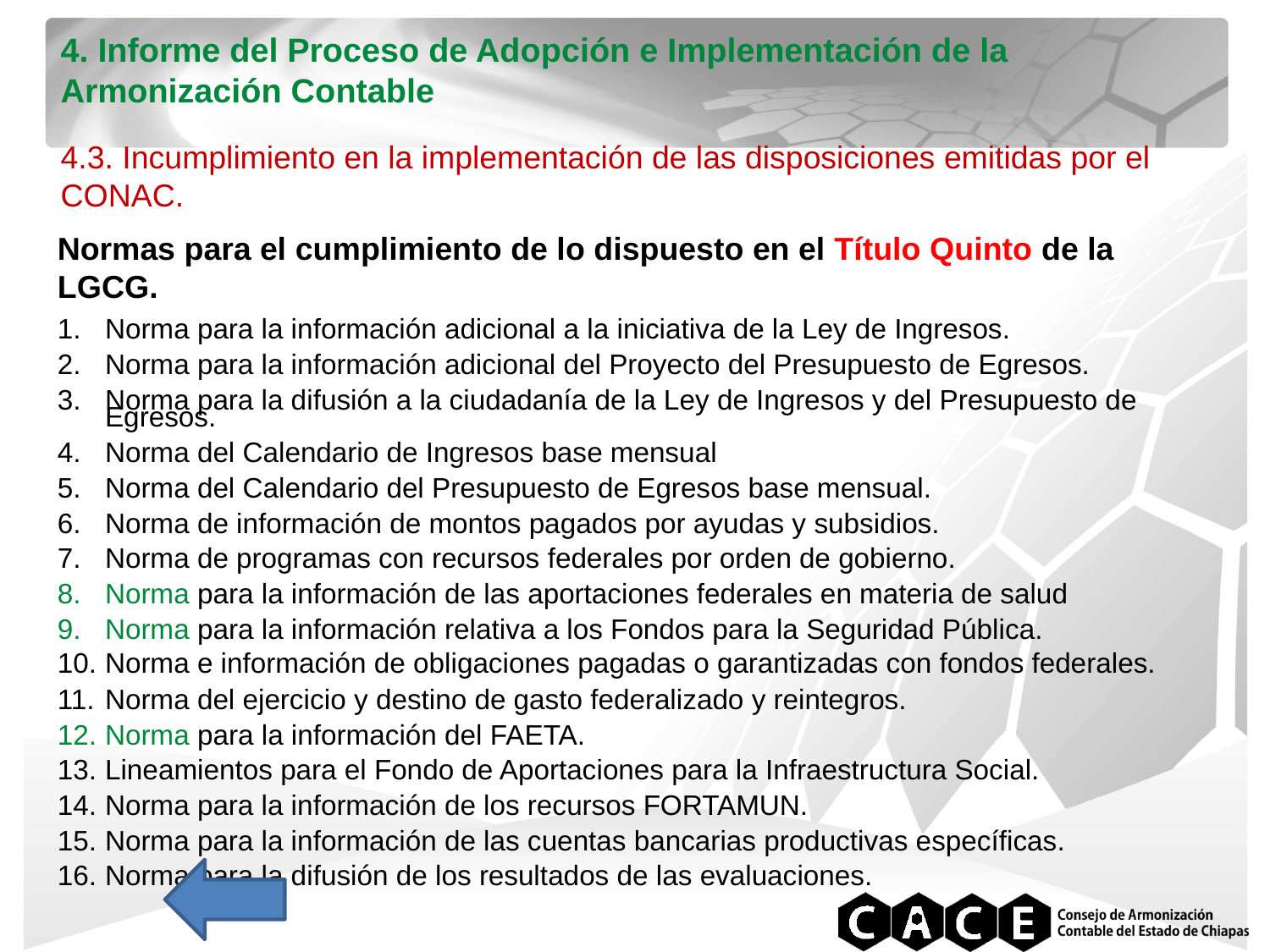

4. Informe del Proceso de Adopción e Implementación de la Armonización Contable
4.3. Incumplimiento en la implementación de las disposiciones emitidas por el CONAC.
Normas para el cumplimiento de lo dispuesto en el Título Quinto de la LGCG.

Norma para la información adicional a la iniciativa de la Ley de Ingresos.

Norma para la información adicional del Proyecto del Presupuesto de Egresos.

Norma para la difusión a la ciudadanía de la Ley de Ingresos y del Presupuesto de Egresos.

Norma del Calendario de Ingresos base mensual

Norma del Calendario del Presupuesto de Egresos base mensual.

Norma de información de montos pagados por ayudas y subsidios.

Norma de programas con recursos federales por orden de gobierno.

Norma para la información de las aportaciones federales en materia de salud

Norma para la información relativa a los Fondos para la Seguridad Pública.

Norma e información de obligaciones pagadas o garantizadas con fondos federales.

Norma del ejercicio y destino de gasto federalizado y reintegros.

Norma para la información del FAETA.

Lineamientos para el Fondo de Aportaciones para la Infraestructura Social.

Norma para la información de los recursos FORTAMUN.

Norma para la información de las cuentas bancarias productivas específicas.

Norma para la difusión de los resultados de las evaluaciones.